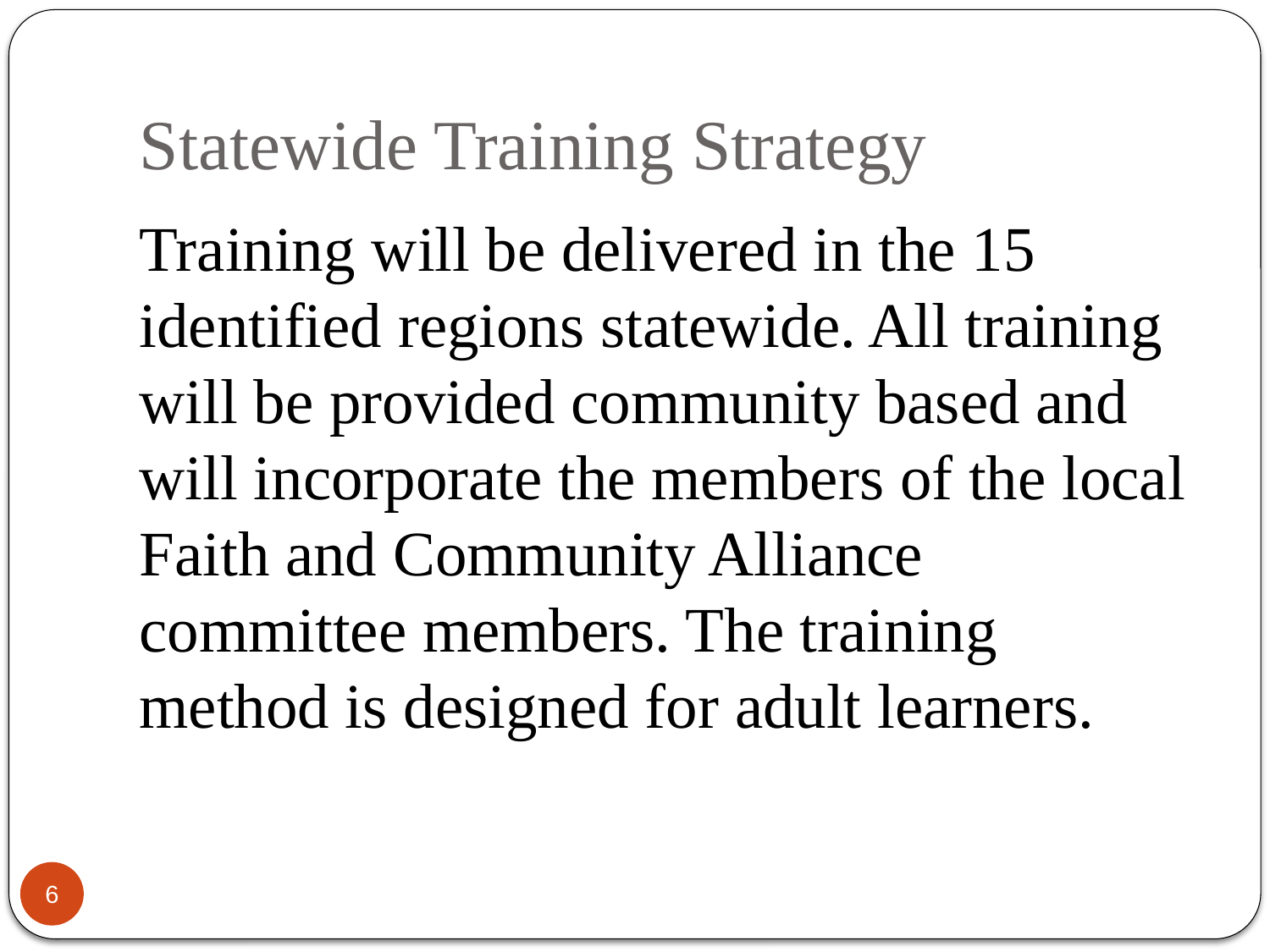

# Statewide Training Strategy
Training will be delivered in the 15 identified regions statewide. All training will be provided community based and will incorporate the members of the local Faith and Community Alliance committee members. The training method is designed for adult learners.
6